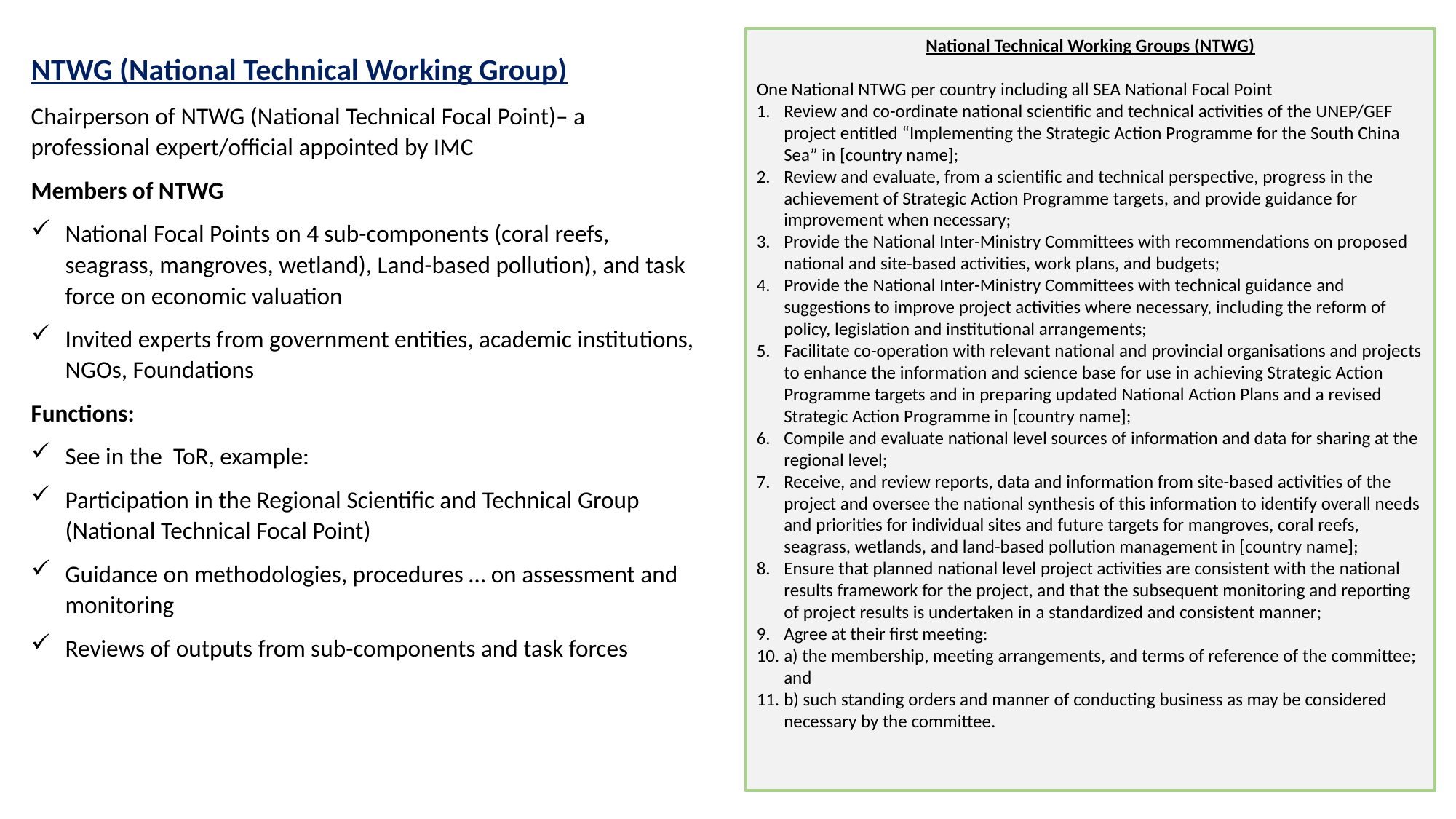

National Technical Working Groups (NTWG)

One National NTWG per country including all SEA National Focal Point
Review and co-ordinate national scientific and technical activities of the UNEP/GEF project entitled “Implementing the Strategic Action Programme for the South China Sea” in [country name];
Review and evaluate, from a scientific and technical perspective, progress in the achievement of Strategic Action Programme targets, and provide guidance for improvement when necessary;
Provide the National Inter-Ministry Committees with recommendations on proposed national and site-based activities, work plans, and budgets;
Provide the National Inter-Ministry Committees with technical guidance and suggestions to improve project activities where necessary, including the reform of policy, legislation and institutional arrangements;
Facilitate co-operation with relevant national and provincial organisations and projects to enhance the information and science base for use in achieving Strategic Action Programme targets and in preparing updated National Action Plans and a revised Strategic Action Programme in [country name];
Compile and evaluate national level sources of information and data for sharing at the regional level;
Receive, and review reports, data and information from site-based activities of the project and oversee the national synthesis of this information to identify overall needs and priorities for individual sites and future targets for mangroves, coral reefs, seagrass, wetlands, and land-based pollution management in [country name];
Ensure that planned national level project activities are consistent with the national results framework for the project, and that the subsequent monitoring and reporting of project results is undertaken in a standardized and consistent manner;
Agree at their first meeting:
a) the membership, meeting arrangements, and terms of reference of the committee; and
b) such standing orders and manner of conducting business as may be considered necessary by the committee.

NTWG (National Technical Working Group)
Chairperson of NTWG (National Technical Focal Point)– a professional expert/official appointed by IMC
Members of NTWG
National Focal Points on 4 sub-components (coral reefs, seagrass, mangroves, wetland), Land-based pollution), and task force on economic valuation
Invited experts from government entities, academic institutions, NGOs, Foundations
Functions:
See in the  ToR, example:
Participation in the Regional Scientific and Technical Group (National Technical Focal Point)
Guidance on methodologies, procedures … on assessment and monitoring
Reviews of outputs from sub-components and task forces